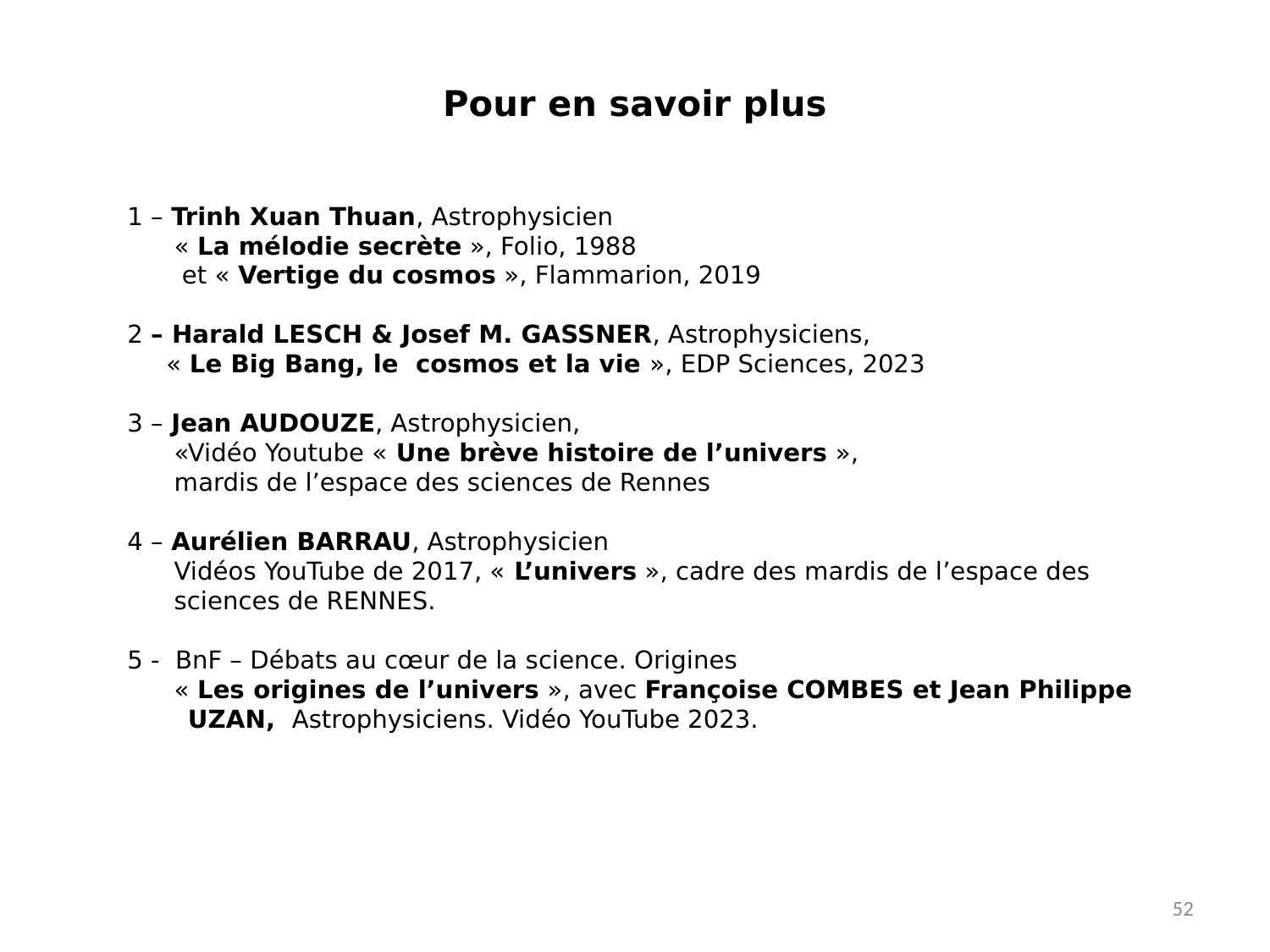

# Pour en savoir plus

1 – Trinh Xuan Thuan, Astrophysicien
      « La mélodie secrète », Folio, 1988
       et « Vertige du cosmos », Flammarion, 2019

2 – Harald LESCH & Josef M. GASSNER, Astrophysiciens,
     « Le Big Bang, le  cosmos et la vie », EDP Sciences, 2023

3 – Jean AUDOUZE, Astrophysicien,
      «Vidéo Youtube « Une brève histoire de l’univers »,
      mardis de l’espace des sciences de Rennes
4 – Aurélien BARRAU, Astrophysicien
      Vidéos YouTube de 2017, « L’univers », cadre des mardis de l’espace des
      sciences de RENNES.
5 -  BnF – Débats au cœur de la science. Origines
      « Les origines de l’univers », avec Françoise COMBES et Jean Philippe
       UZAN,  Astrophysiciens. Vidéo YouTube 2023.

52